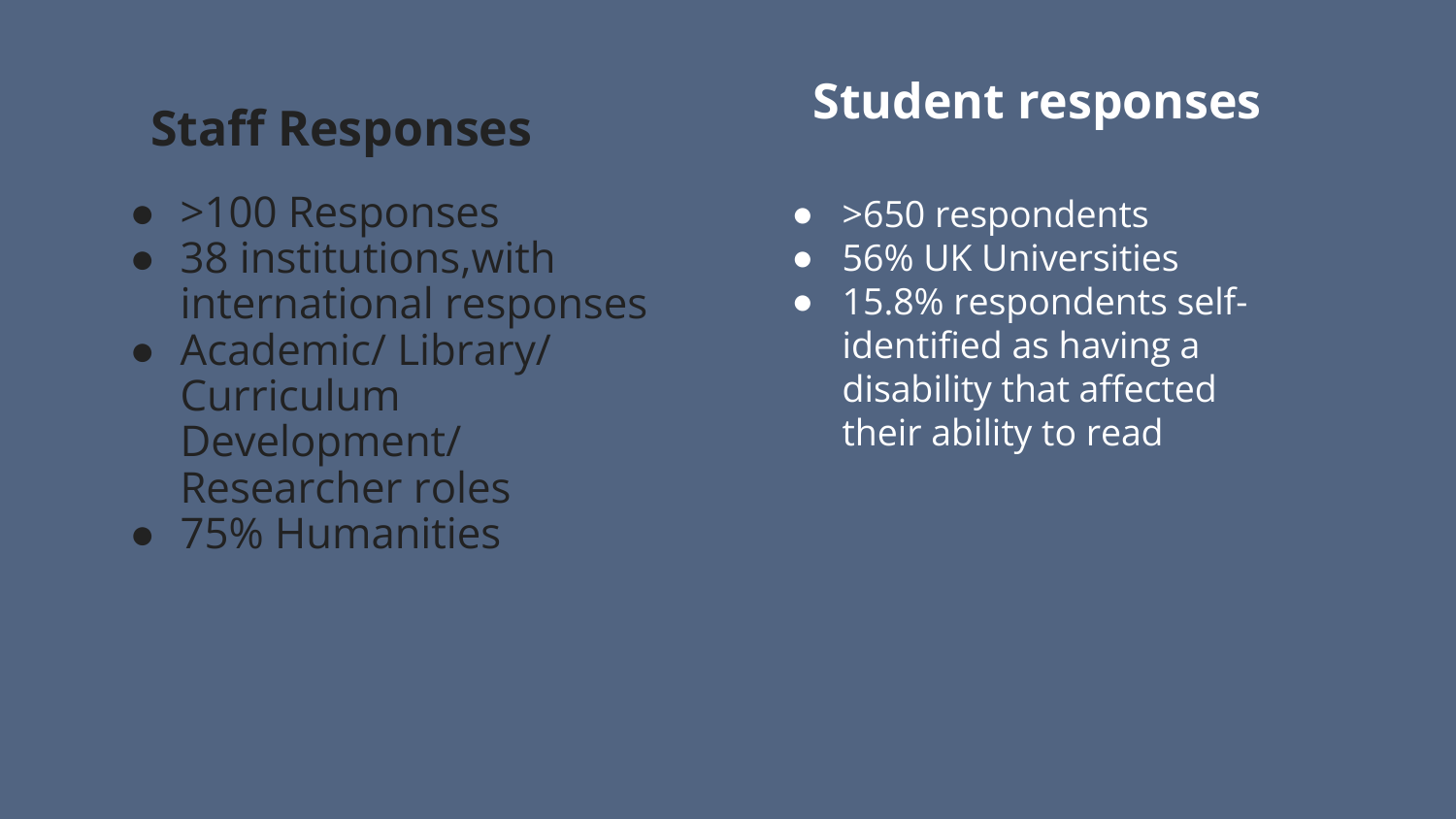

Student responses
# Staff Responses
>100 Responses
38 institutions,with international responses
Academic/ Library/ Curriculum Development/ Researcher roles
75% Humanities

>650 respondents
56% UK Universities
15.8% respondents self-identified as having a disability that affected their ability to read